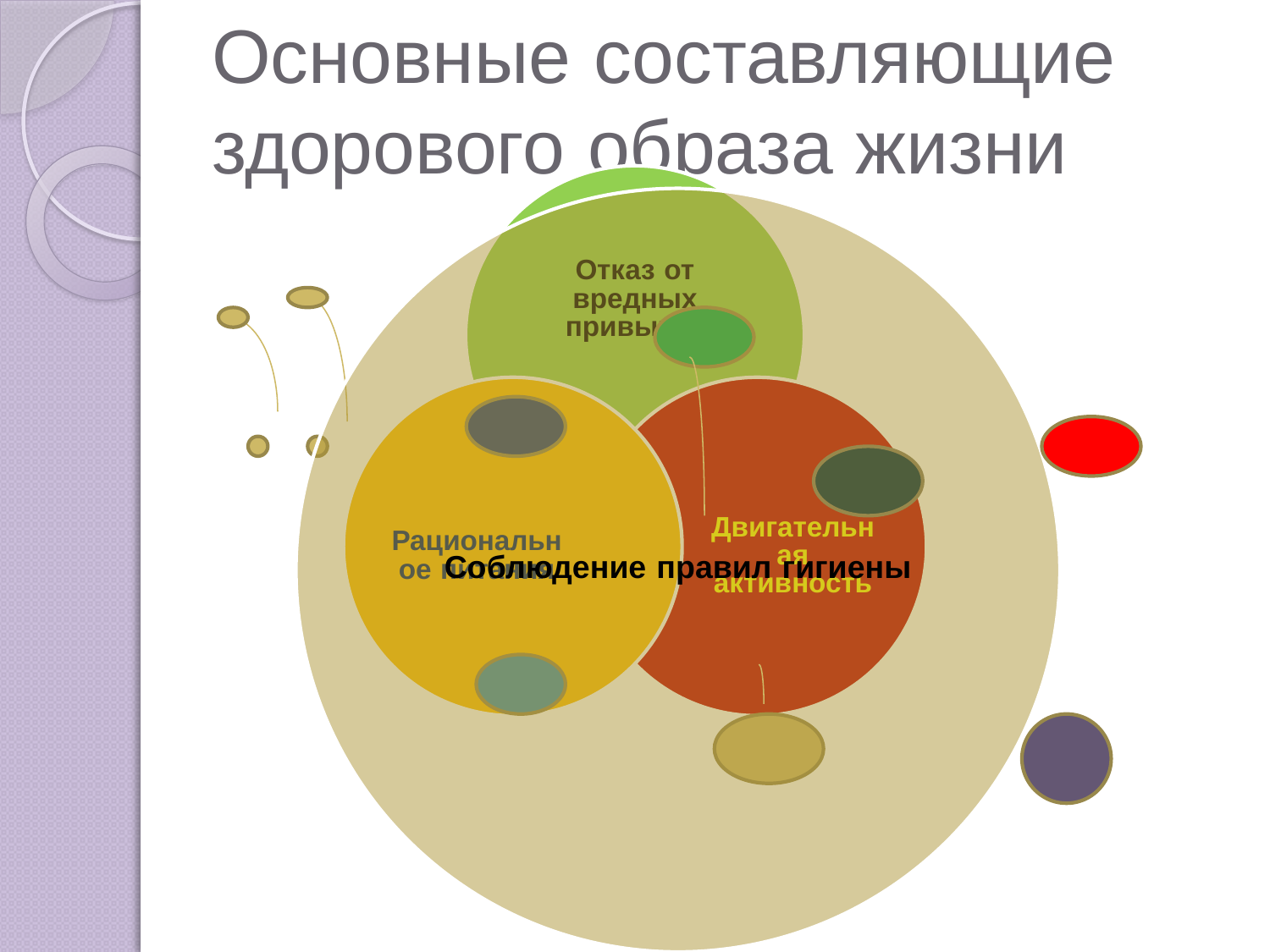

# Основные составляющие здорового образа жизни
Соблюдение правил гигиены
Отказ от вредных привычек